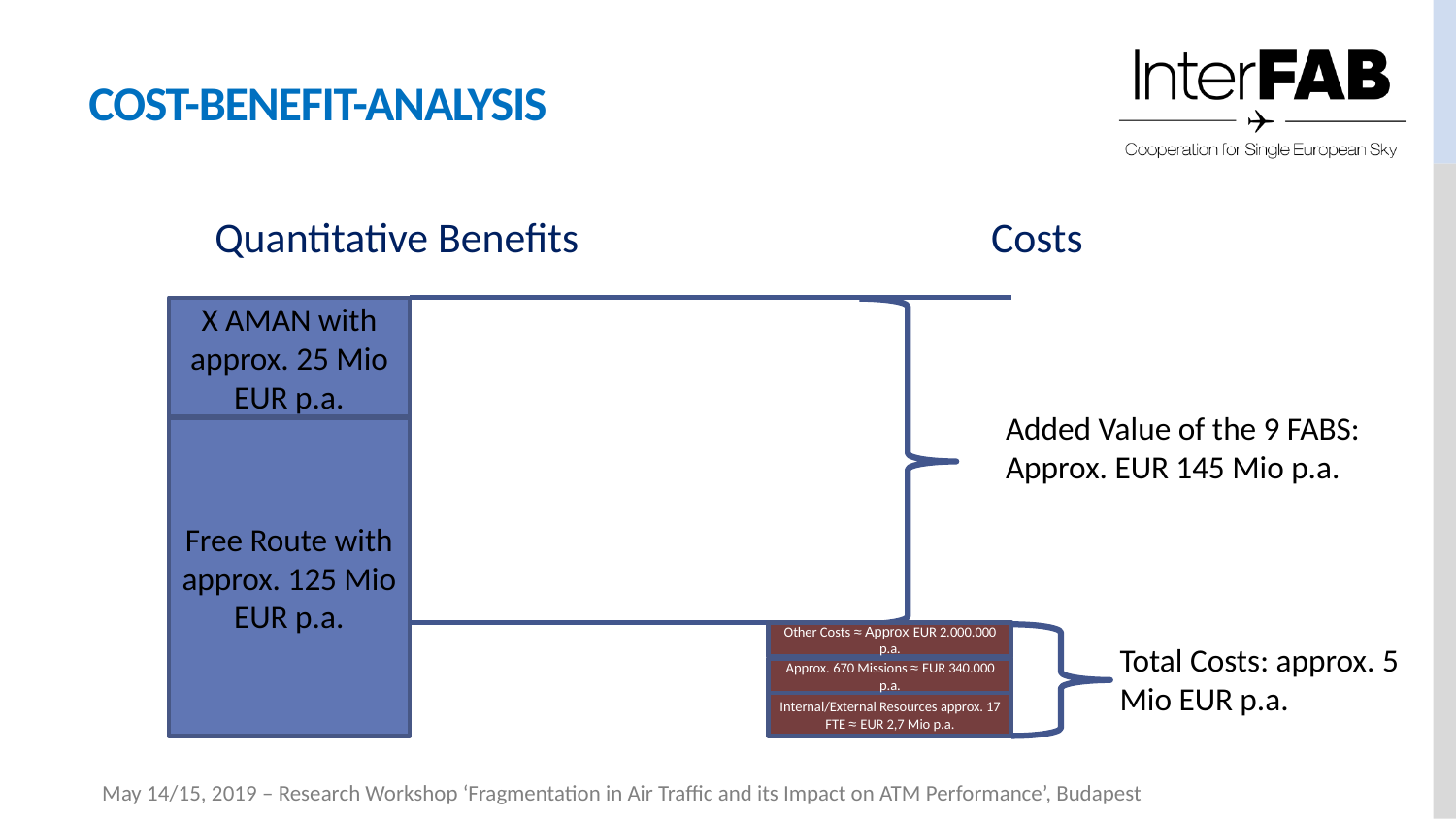

Cost-Benefit-Analysis
	Quantitative Benefits			     Costs

X AMAN with approx. 25 Mio EUR p.a.

Added Value of the 9 FABS:
Approx. EUR 145 Mio p.a.
Free Route with approx. 125 Mio EUR p.a.
Other Costs ≈ Approx EUR 2.000.000 p.a.

Total Costs: approx. 5 Mio EUR p.a.
Approx. 670 Missions ≈ EUR 340.000 p.a.
Internal/External Resources approx. 17 FTE ≈ EUR 2,7 Mio p.a.
May 14/15, 2019 – Research Workshop ‘Fragmentation in Air Traffic and its Impact on ATM Performance’, Budapest